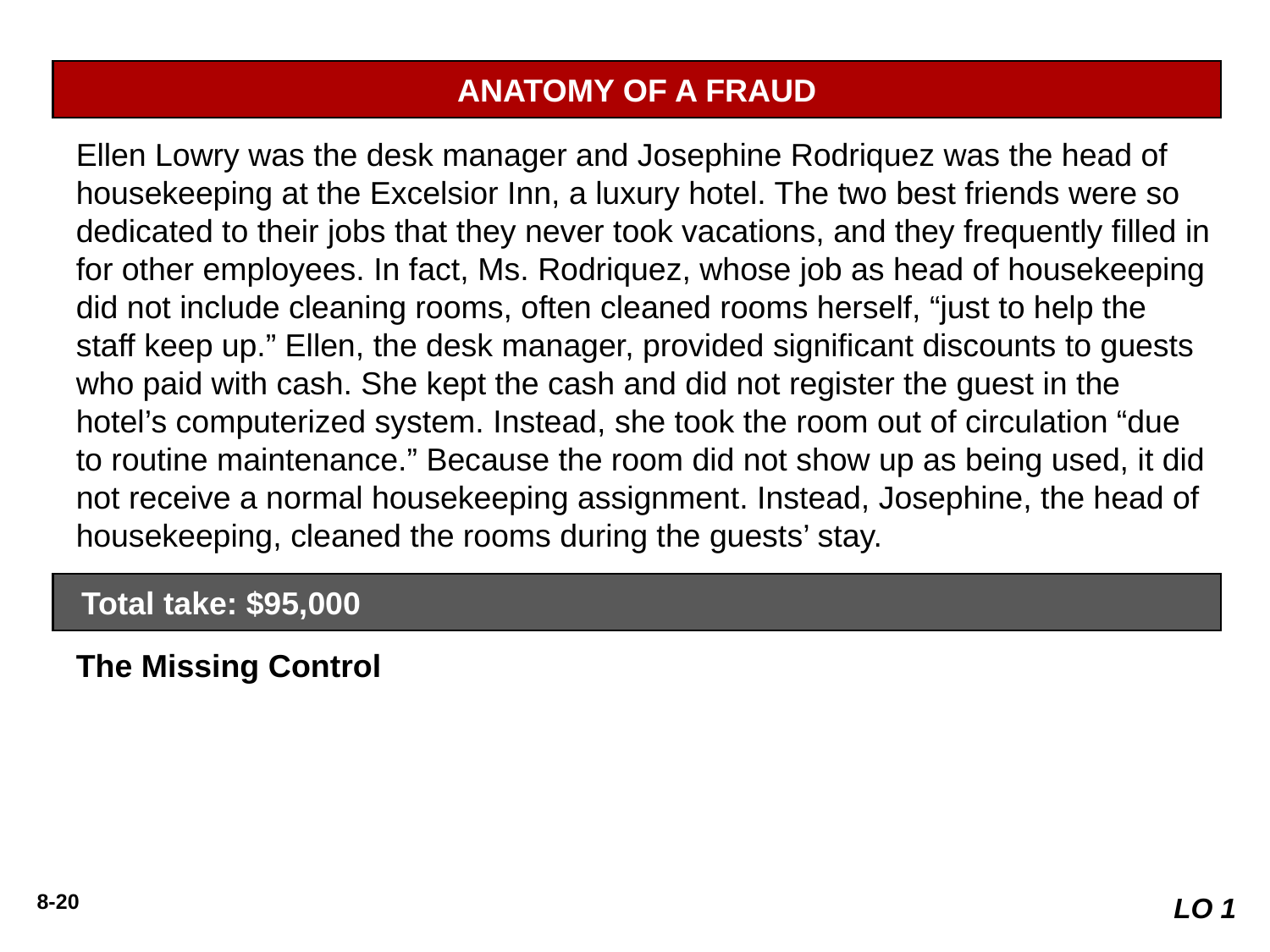

ANATOMY OF A FRAUD
Ellen Lowry was the desk manager and Josephine Rodriquez was the head of housekeeping at the Excelsior Inn, a luxury hotel. The two best friends were so dedicated to their jobs that they never took vacations, and they frequently filled in for other employees. In fact, Ms. Rodriquez, whose job as head of housekeeping did not include cleaning rooms, often cleaned rooms herself, “just to help the staff keep up.” Ellen, the desk manager, provided significant discounts to guests who paid with cash. She kept the cash and did not register the guest in the hotel’s computerized system. Instead, she took the room out of circulation “due to routine maintenance.” Because the room did not show up as being used, it did not receive a normal housekeeping assignment. Instead, Josephine, the head of housekeeping, cleaned the rooms during the guests’ stay.
Total take: $95,000
The Missing Control
Human resource controls. Ellen, the desk manager, had been fired by a previous employer. If the Excelsior Inn had conducted a background check, it would not have hired her. The fraud was detected when Ellen missed work due to illness. A system of mandatory vacations and rotating days off would have increased the chances of detecting the fraud before it became so large.

LO 1